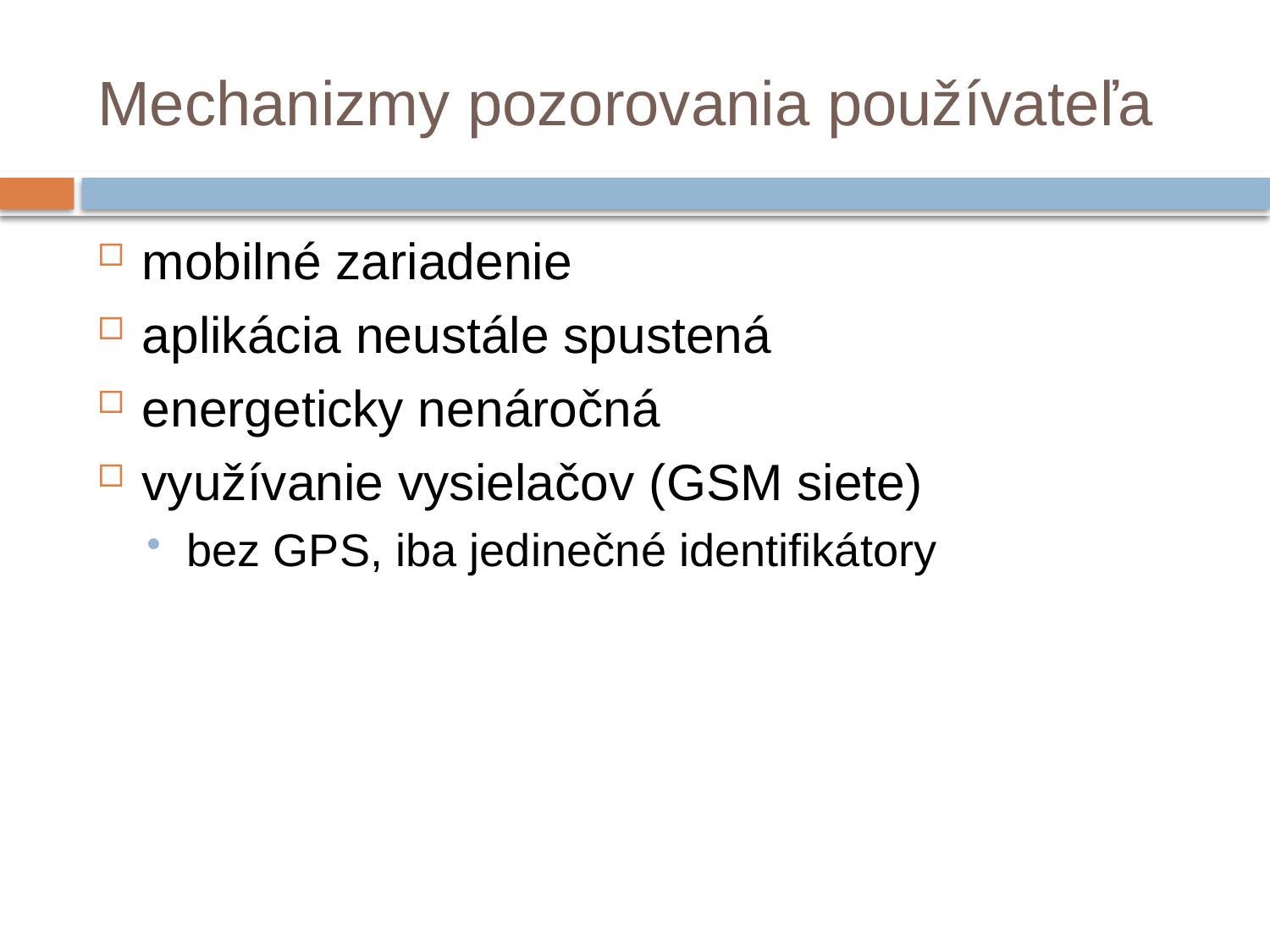

# Mechanizmy pozorovania používateľa
mobilné zariadenie
aplikácia neustále spustená
energeticky nenáročná
využívanie vysielačov (GSM siete)
bez GPS, iba jedinečné identifikátory